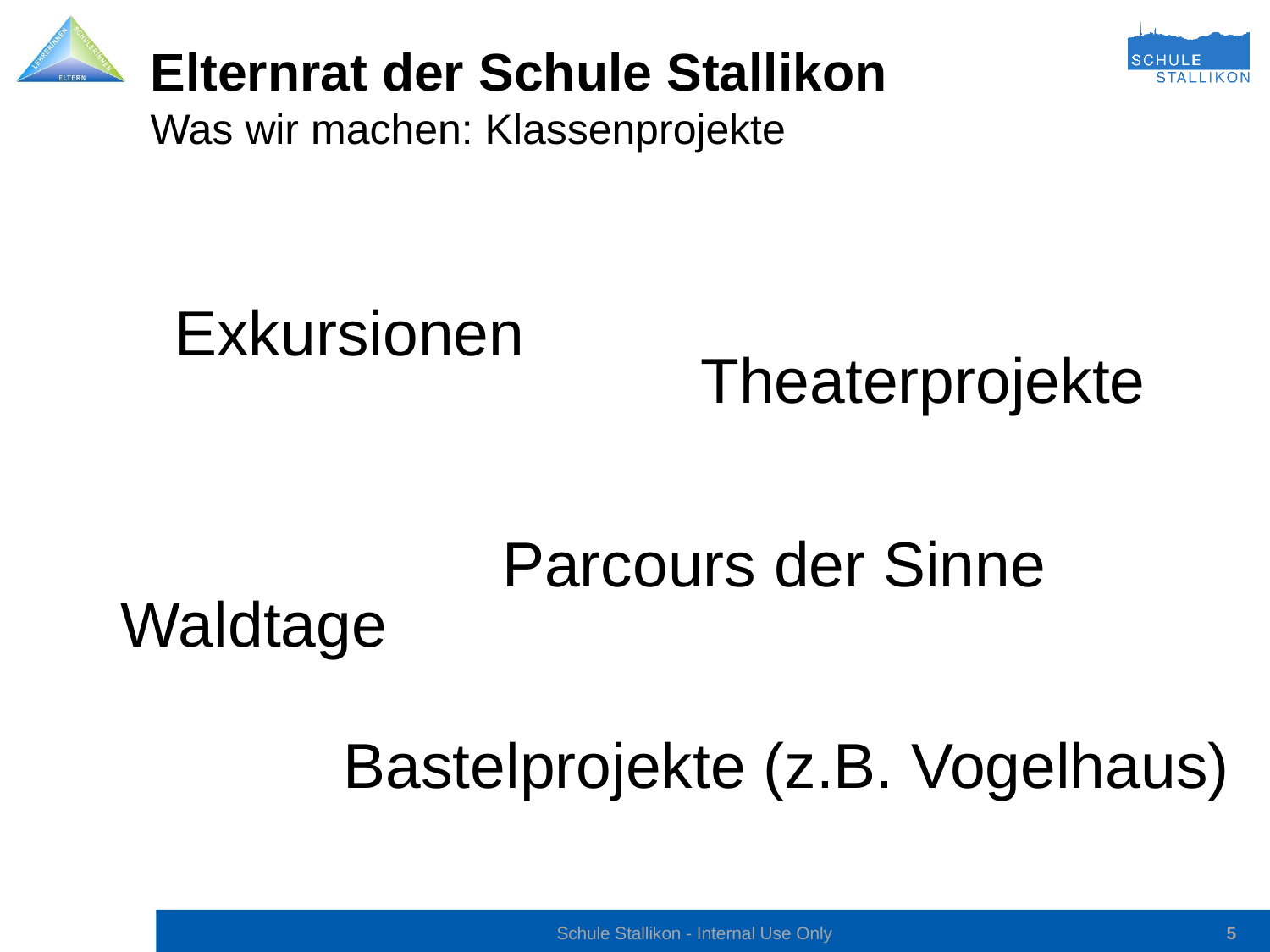

# Elternrat der Schule Stallikon Was wir machen: Klassenprojekte
Exkursionen
Theaterprojekte
Parcours der Sinne
Waldtage
Bastelprojekte (z.B. Vogelhaus)
Schule Stallikon - Internal Use Only
5